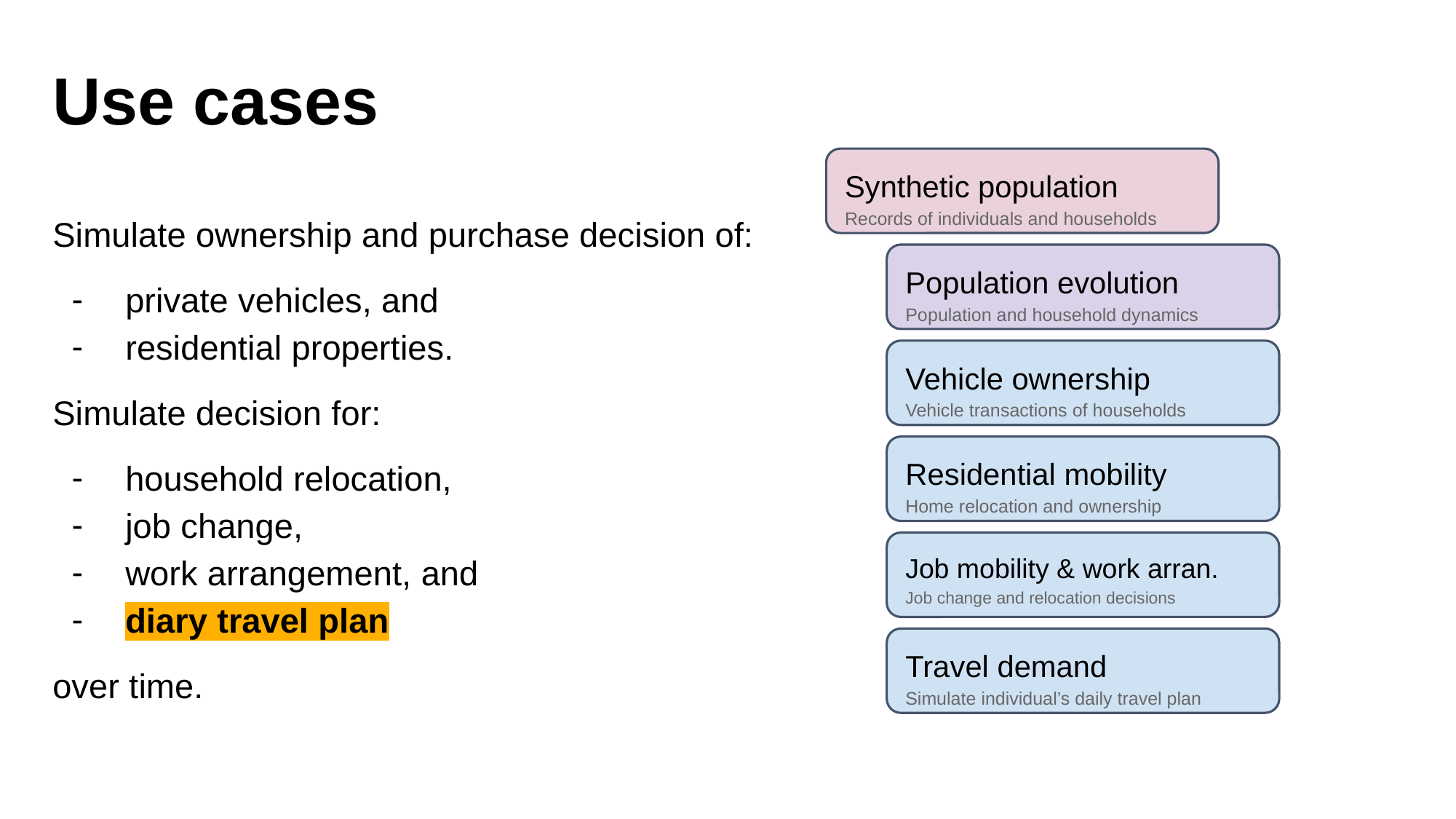

# Use cases
Synthetic population
Records of individuals and households

Simulate ownership and purchase decision of:
private vehicles, and
residential properties.
Simulate decision for:
household relocation,
job change,
work arrangement, and
diary travel plan
over time.
Population evolution
Population and household dynamics

Vehicle ownership
Vehicle transactions of households

Residential mobility
Home relocation and ownership

Job mobility & work arran.
Job change and relocation decisions

Travel demand
Simulate individual’s daily travel plan